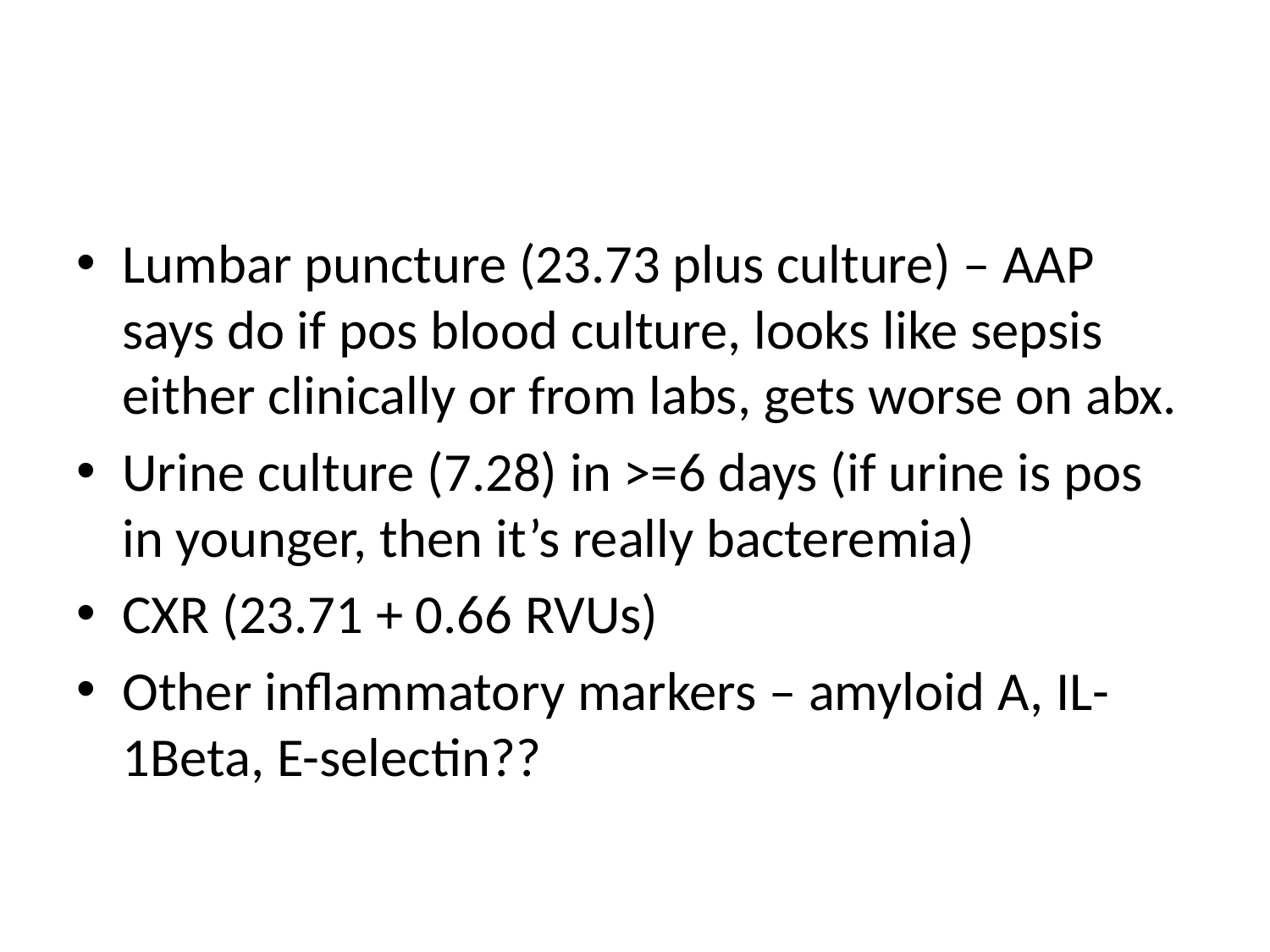

#
Lumbar puncture (23.73 plus culture) – AAP says do if pos blood culture, looks like sepsis either clinically or from labs, gets worse on abx.
Urine culture (7.28) in >=6 days (if urine is pos in younger, then it’s really bacteremia)
CXR (23.71 + 0.66 RVUs)
Other inflammatory markers – amyloid A, IL-1Beta, E-selectin??